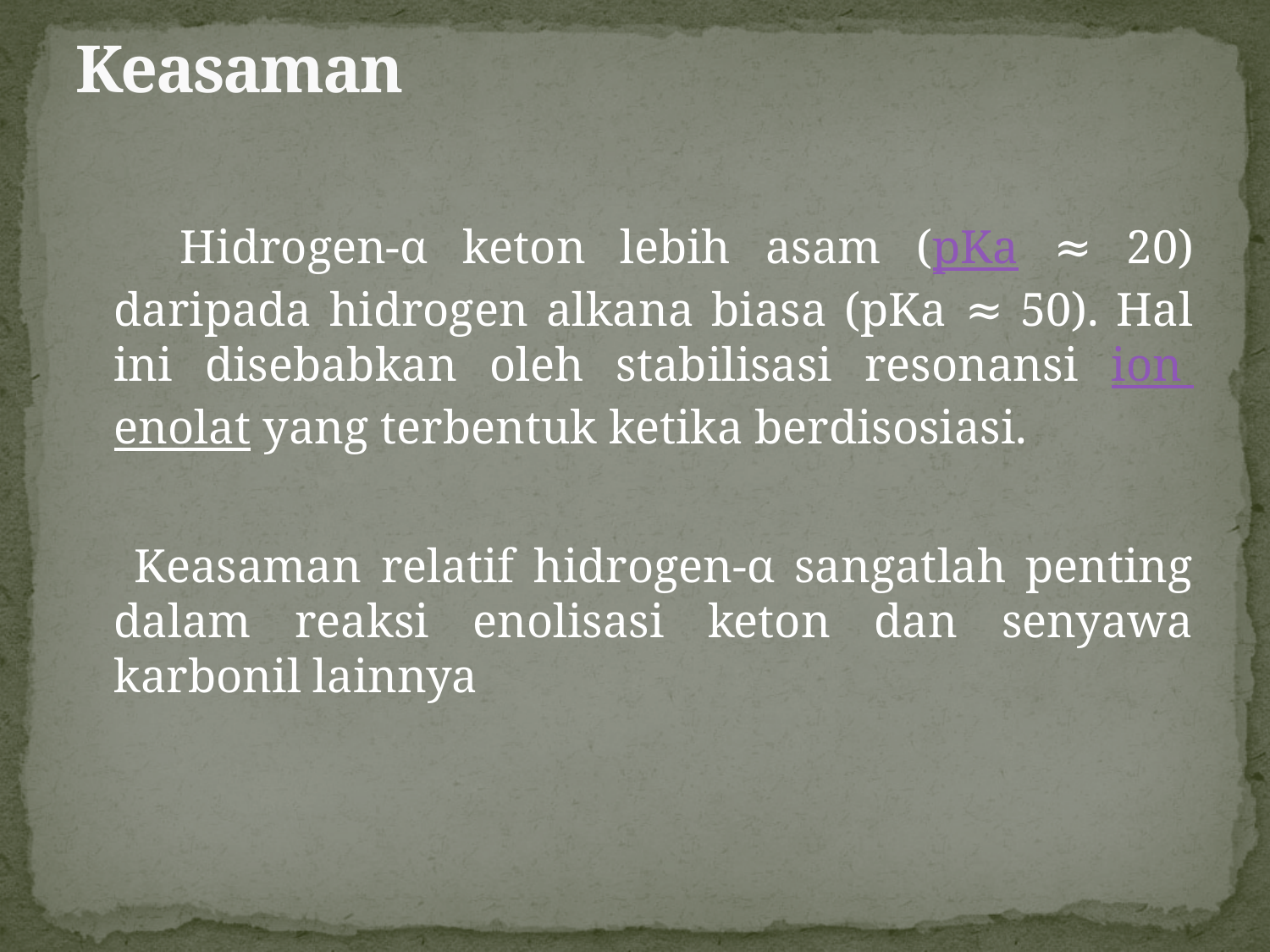

# Keasaman
   Hidrogen-α keton lebih asam (pKa ≈ 20) daripada hidrogen alkana biasa (pKa ≈ 50). Hal ini disebabkan oleh stabilisasi resonansi ion enolat yang terbentuk ketika berdisosiasi.

   Keasaman relatif hidrogen-α sangatlah penting dalam reaksi enolisasi keton dan senyawa karbonil lainnya